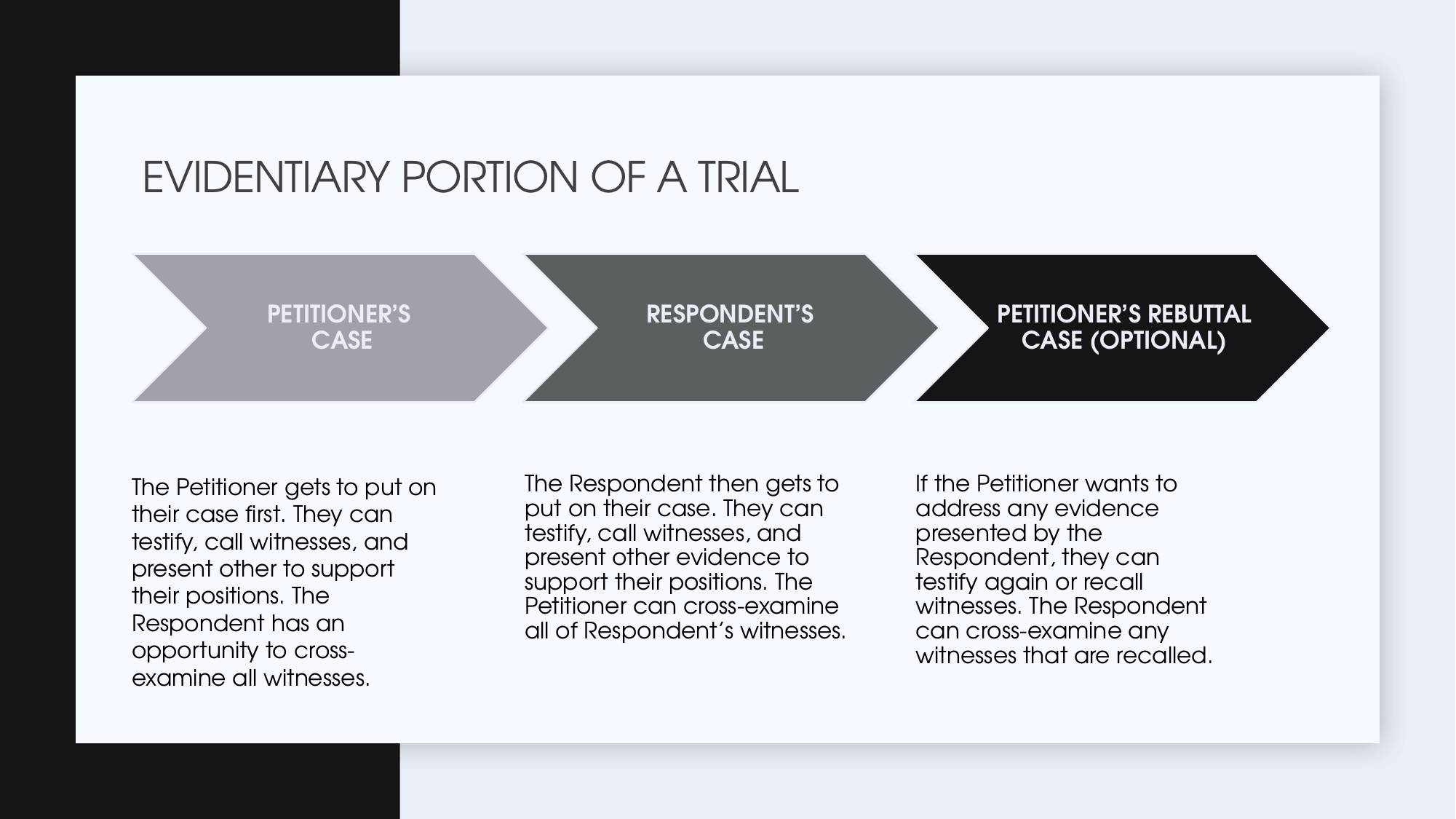

# Evidentiary portion of a trial
PETITIONER’S
CASE
The Petitioner gets to put on their case first. They can testify, call witnesses, and present other to support their positions. The Respondent has an opportunity to cross-examine all witnesses.
RESPONDENT’S
CASE
The Respondent then gets to put on their case. They can testify, call witnesses, and present other evidence to support their positions. The Petitioner can cross-examine all of Respondent’s witnesses.
PETITIONER’S REBUTTAL CASE (OPTIONAL)
If the Petitioner wants to address any evidence presented by the Respondent, they can testify again or recall witnesses. The Respondent can cross-examine any witnesses that are recalled.